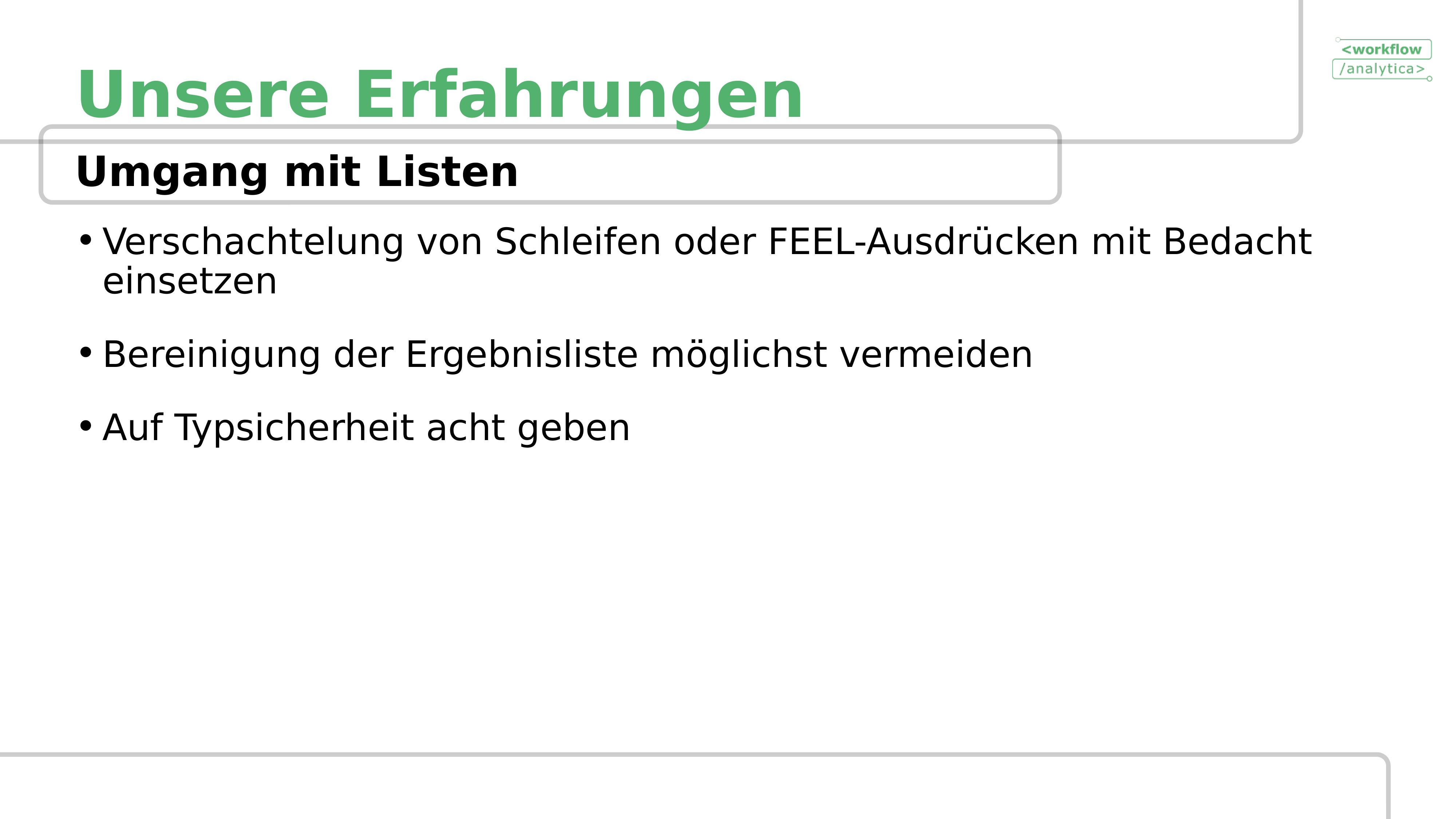

# Unsere Erfahrungen
Umgang mit Listen
Verschachtelung von Schleifen oder FEEL-Ausdrücken mit Bedacht einsetzen
Bereinigung der Ergebnisliste möglichst vermeiden
Auf Typsicherheit acht geben